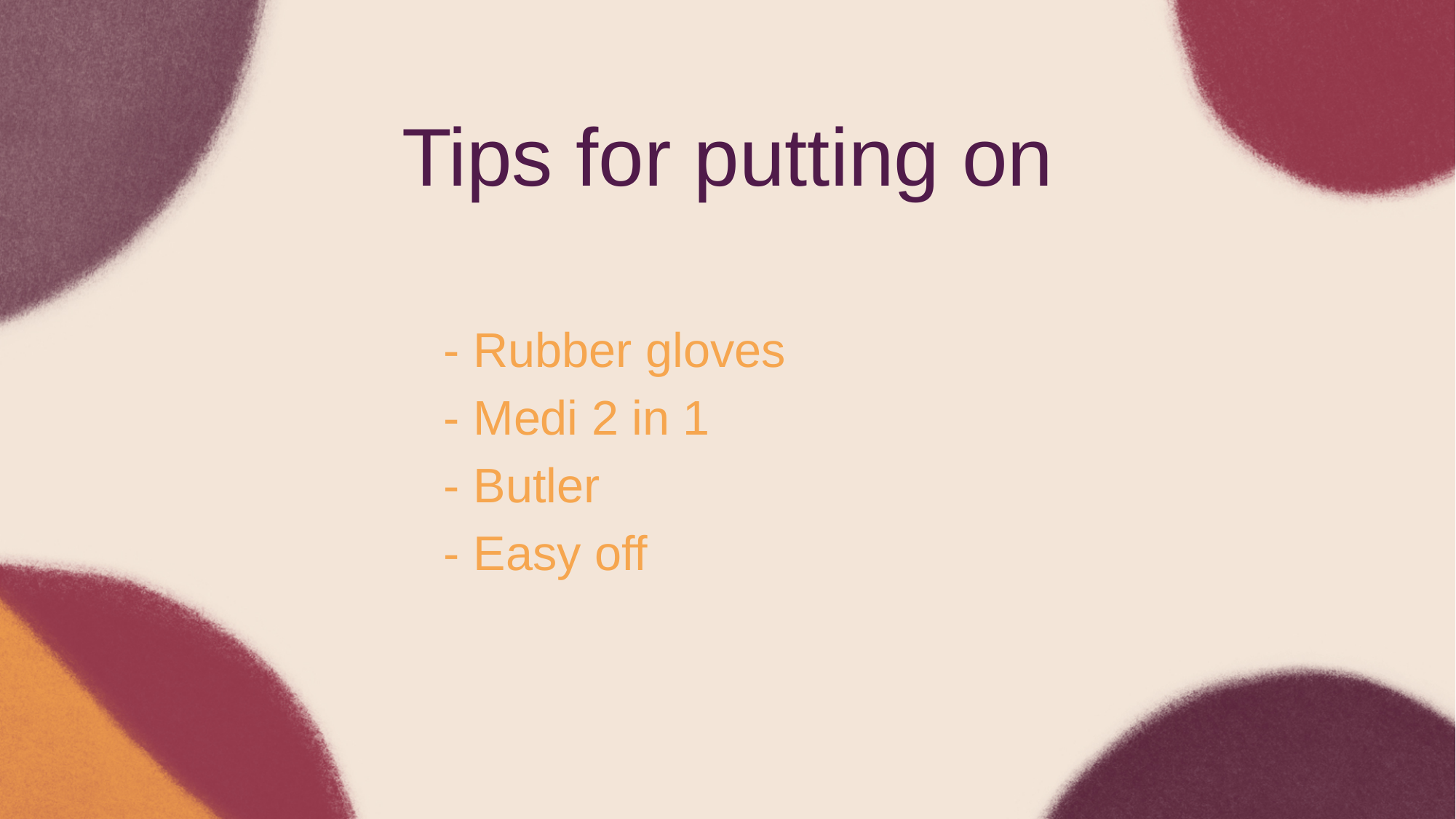

Tips for putting on
- Rubber gloves
- Medi 2 in 1
- Butler
- Easy off